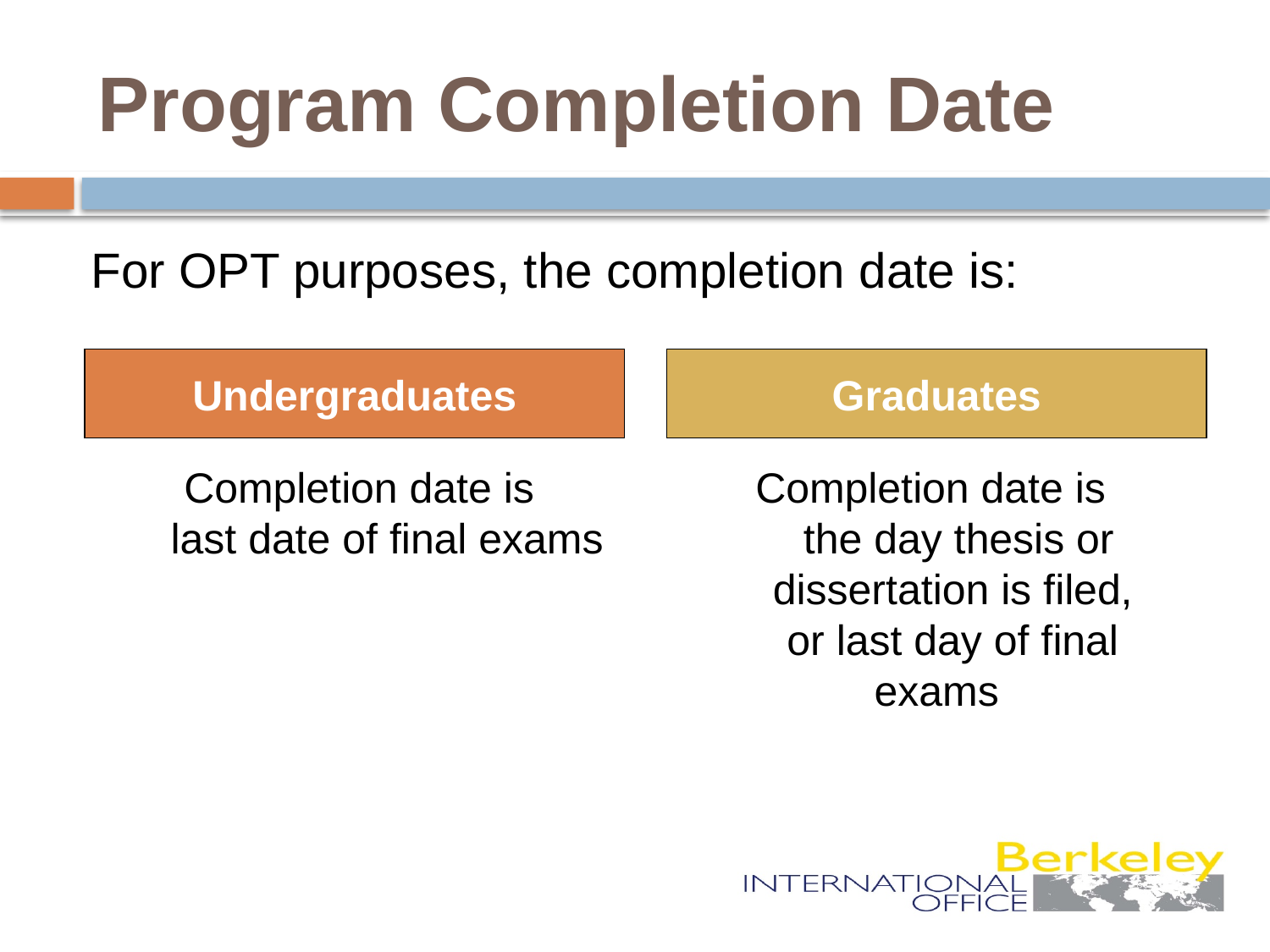

Program Completion Date
For OPT purposes, the completion date is:
Undergraduates
Graduates
Completion date is
last date of final exams
Completion date is
the day thesis or dissertation is filed,
or last day of final
exams